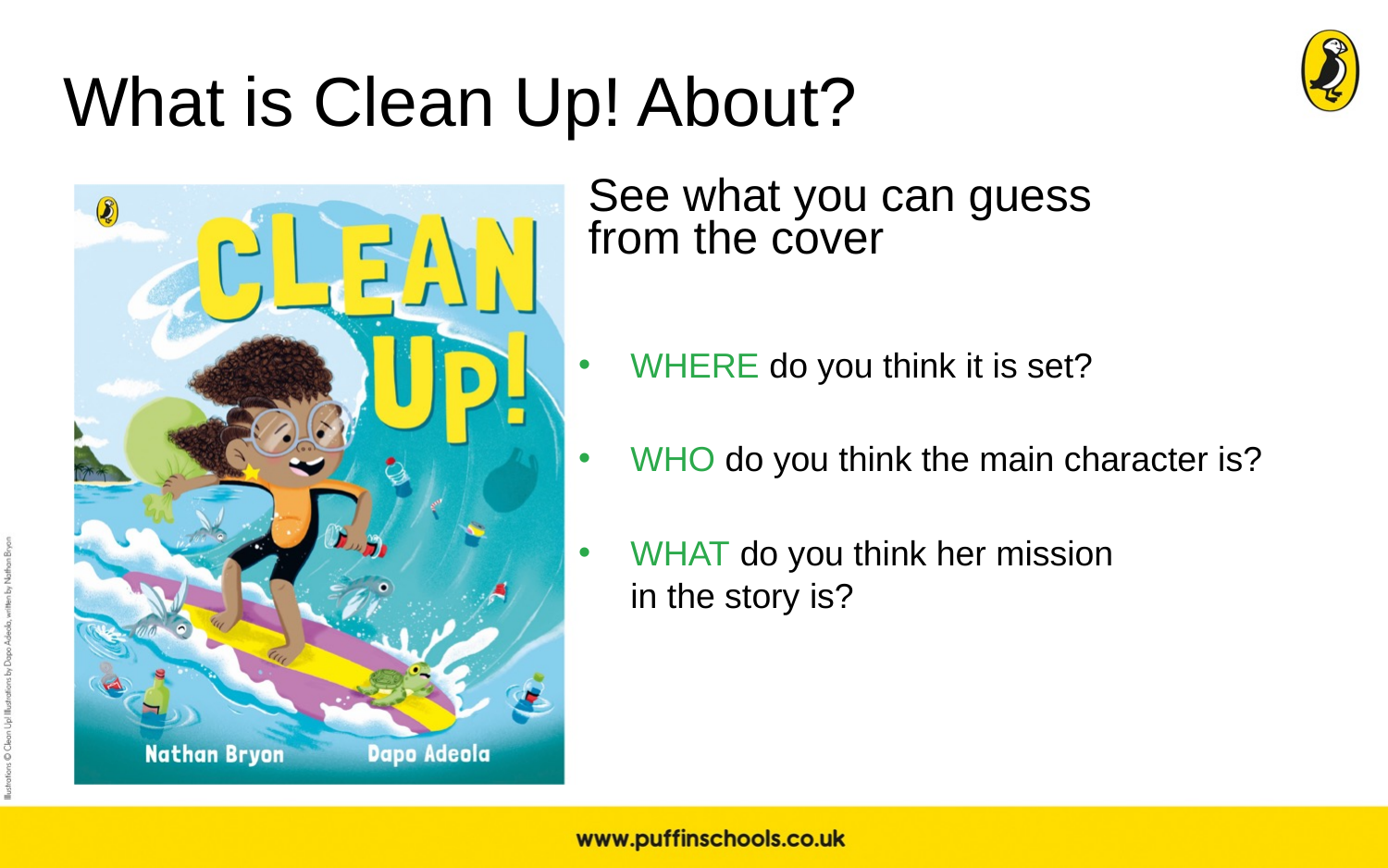

# What is Clean Up! About?
See what you can guess
from the cover
WHERE do you think it is set?
WHO do you think the main character is?
WHAT do you think her mission
in the story is?